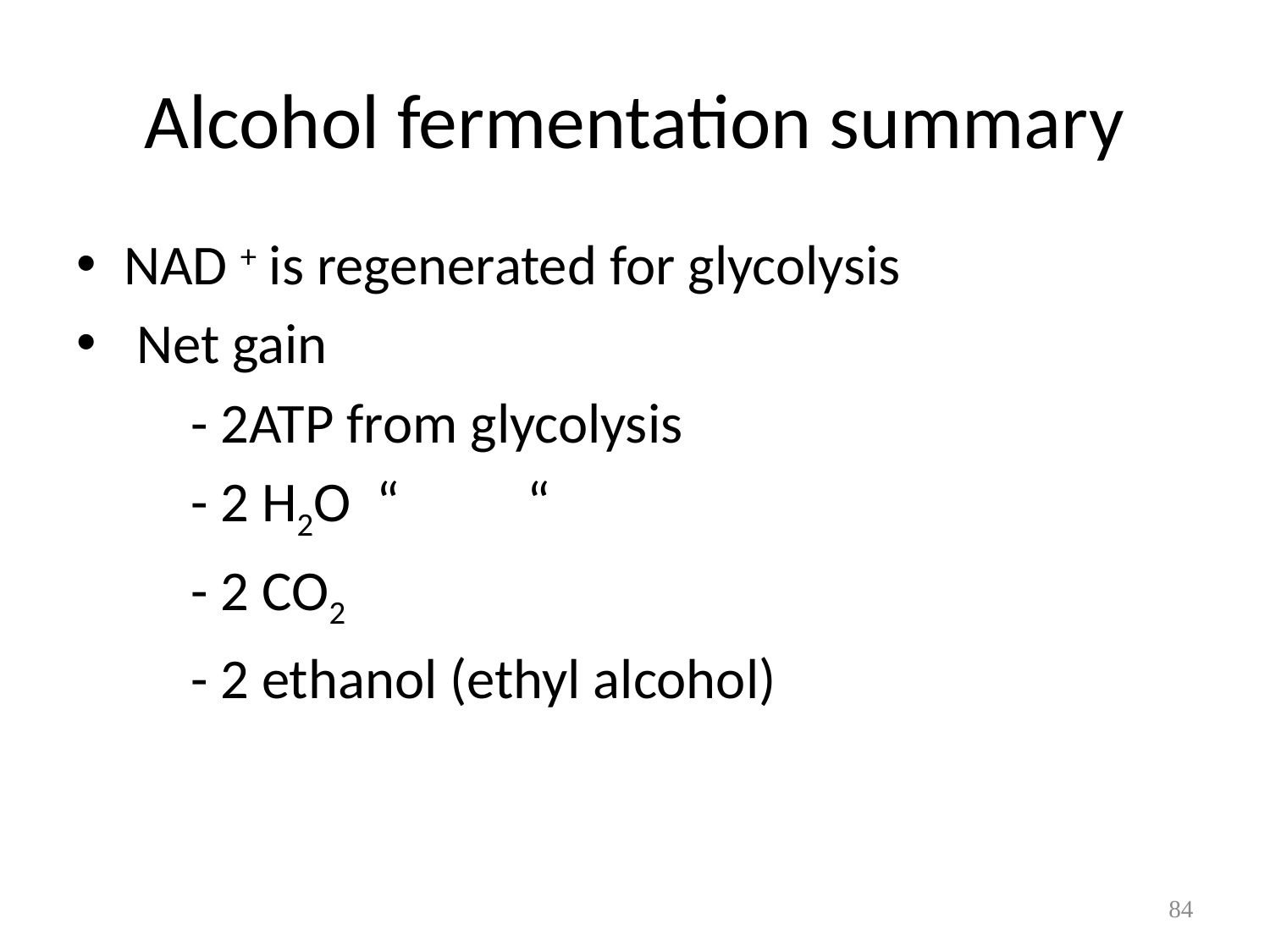

# Alcohol fermentation summary
NAD + is regenerated for glycolysis
 Net gain
         - 2ATP from glycolysis
         - 2 H2O  “          “
         - 2 CO2
         - 2 ethanol (ethyl alcohol)
84